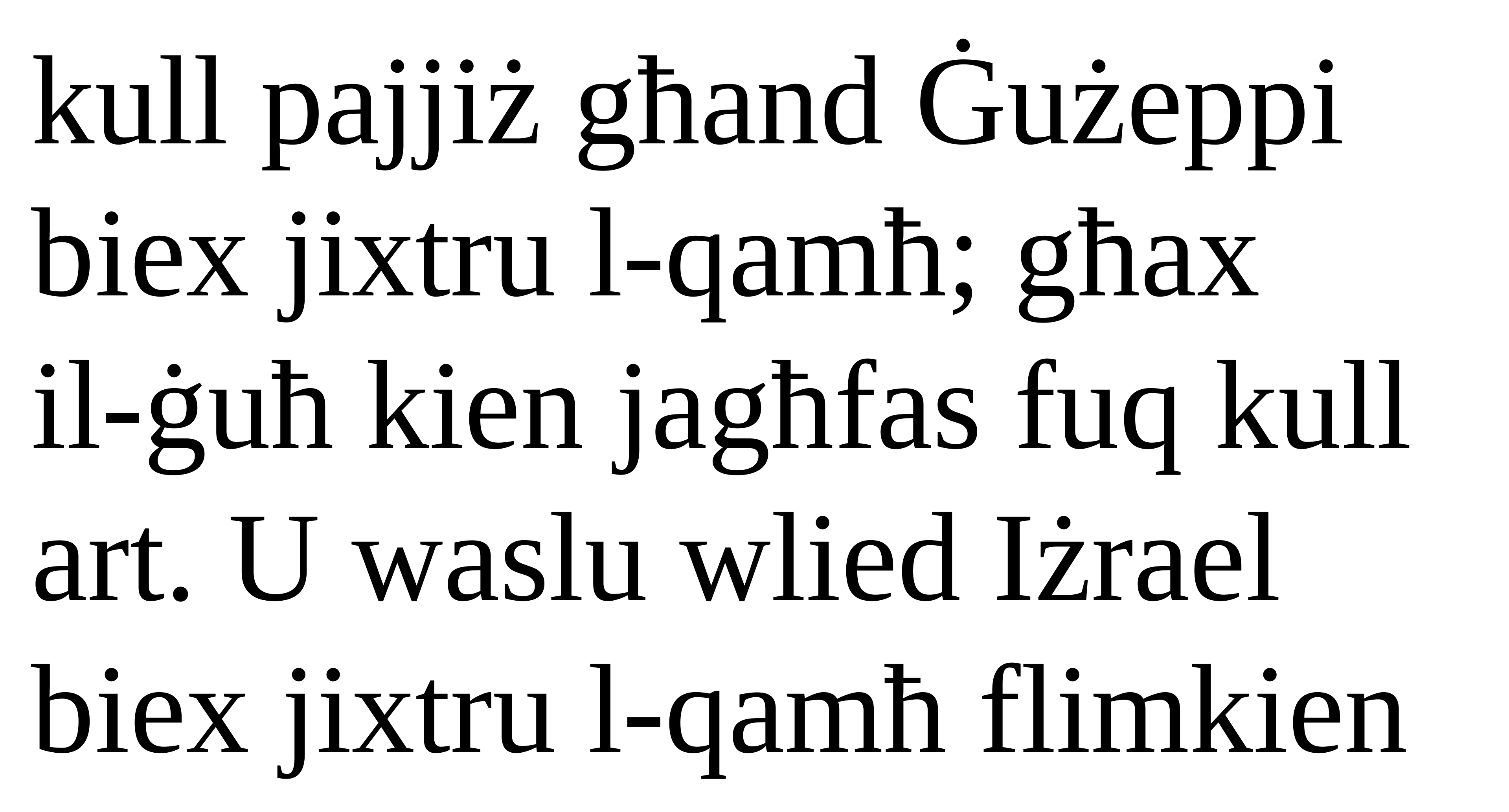

kull pajjiż għand Ġużeppi biex jixtru l-qamħ; għax
il-ġuħ kien jagħfas fuq kull art. U waslu wlied Iżrael biex jixtru l-qamħ flimkien